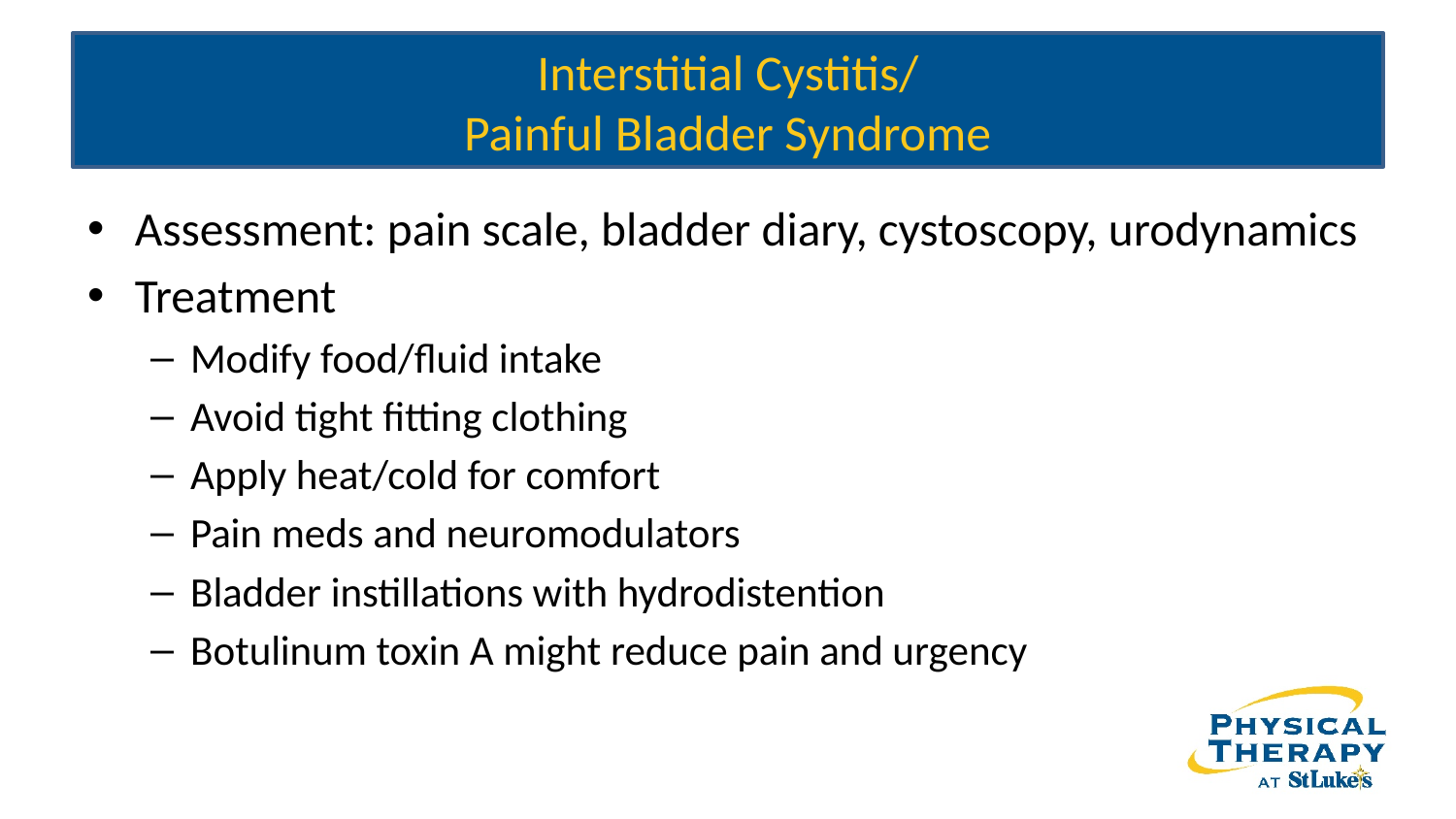

# Interstitial Cystitis/ Painful Bladder Syndrome
Assessment: pain scale, bladder diary, cystoscopy, urodynamics
Treatment
Modify food/fluid intake
Avoid tight fitting clothing
Apply heat/cold for comfort
Pain meds and neuromodulators
Bladder instillations with hydrodistention
Botulinum toxin A might reduce pain and urgency